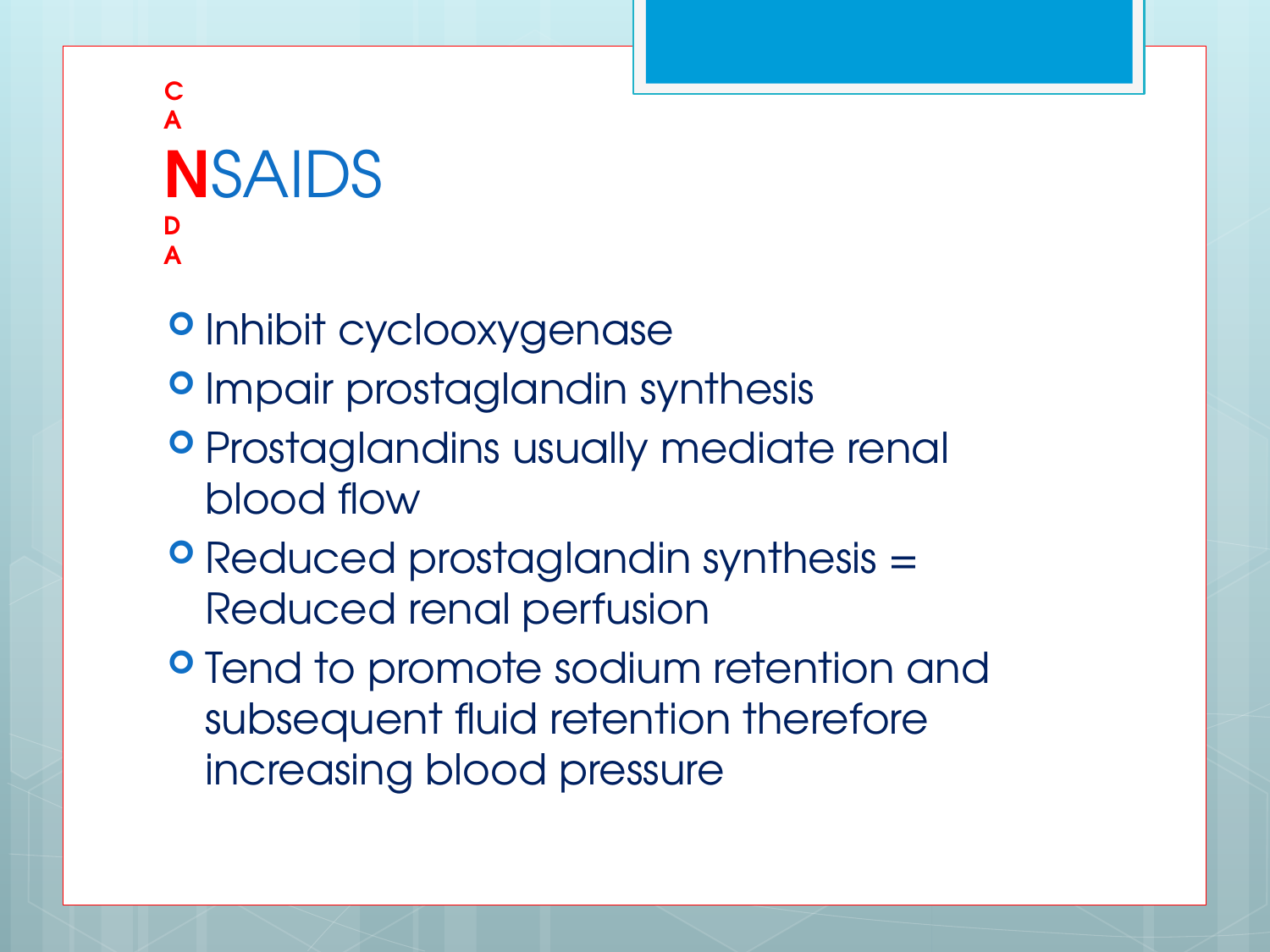

# C A NSAIDS D A
Inhibit cyclooxygenase
Impair prostaglandin synthesis
Prostaglandins usually mediate renal blood flow
Reduced prostaglandin synthesis = Reduced renal perfusion
Tend to promote sodium retention and subsequent fluid retention therefore increasing blood pressure